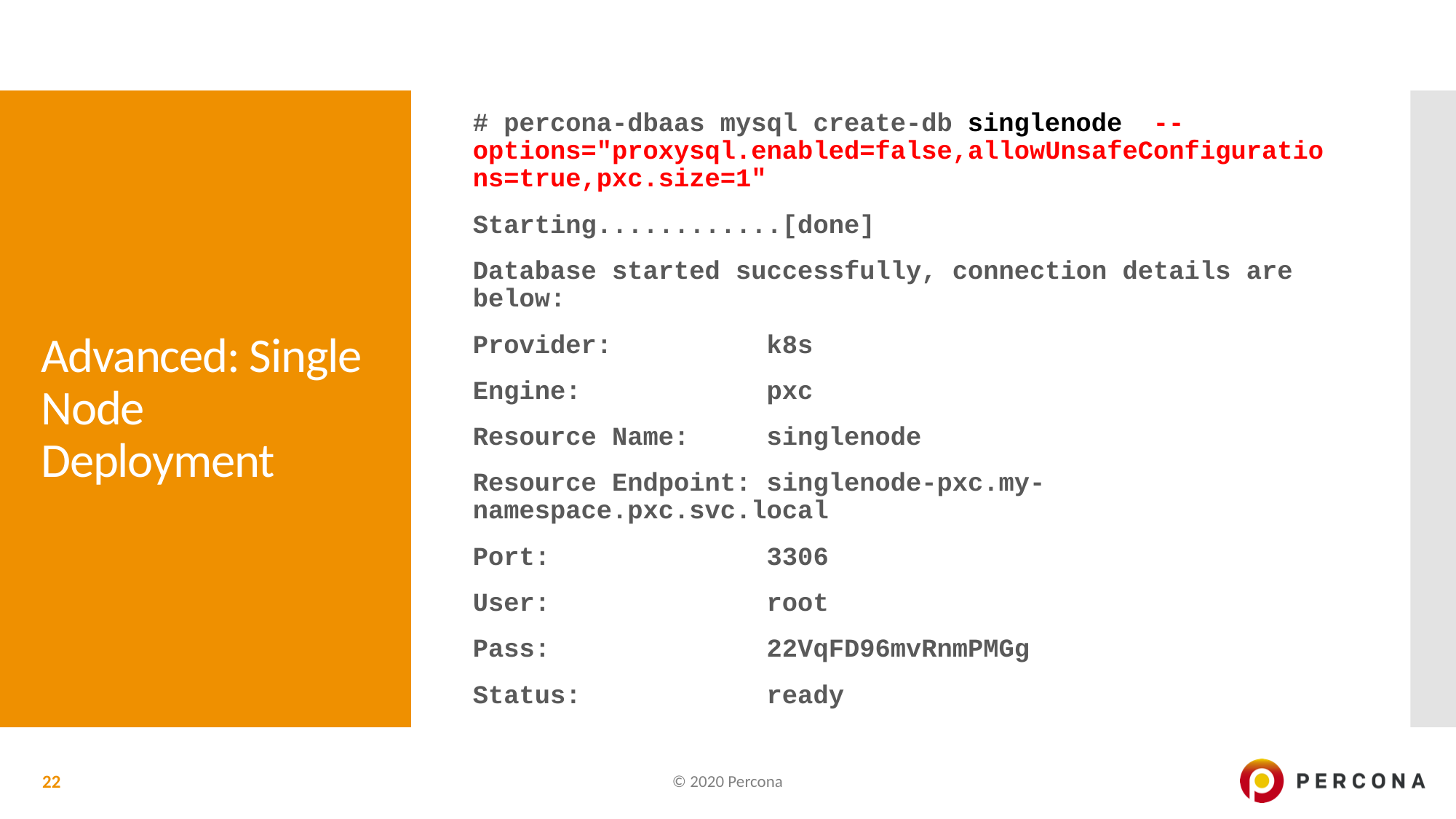

# percona-dbaas mysql create-db singlenode  --options="proxysql.enabled=false,allowUnsafeConfigurations=true,pxc.size=1"
Starting............[done]
Database started successfully, connection details are below:
Provider:          k8s
Engine:            pxc
Resource Name:     singlenode
Resource Endpoint: singlenode-pxc.my-namespace.pxc.svc.local
Port:              3306
User:              root
Pass:              22VqFD96mvRnmPMGg
Status:            ready
# Advanced: Single Node Deployment
22
© 2020 Percona